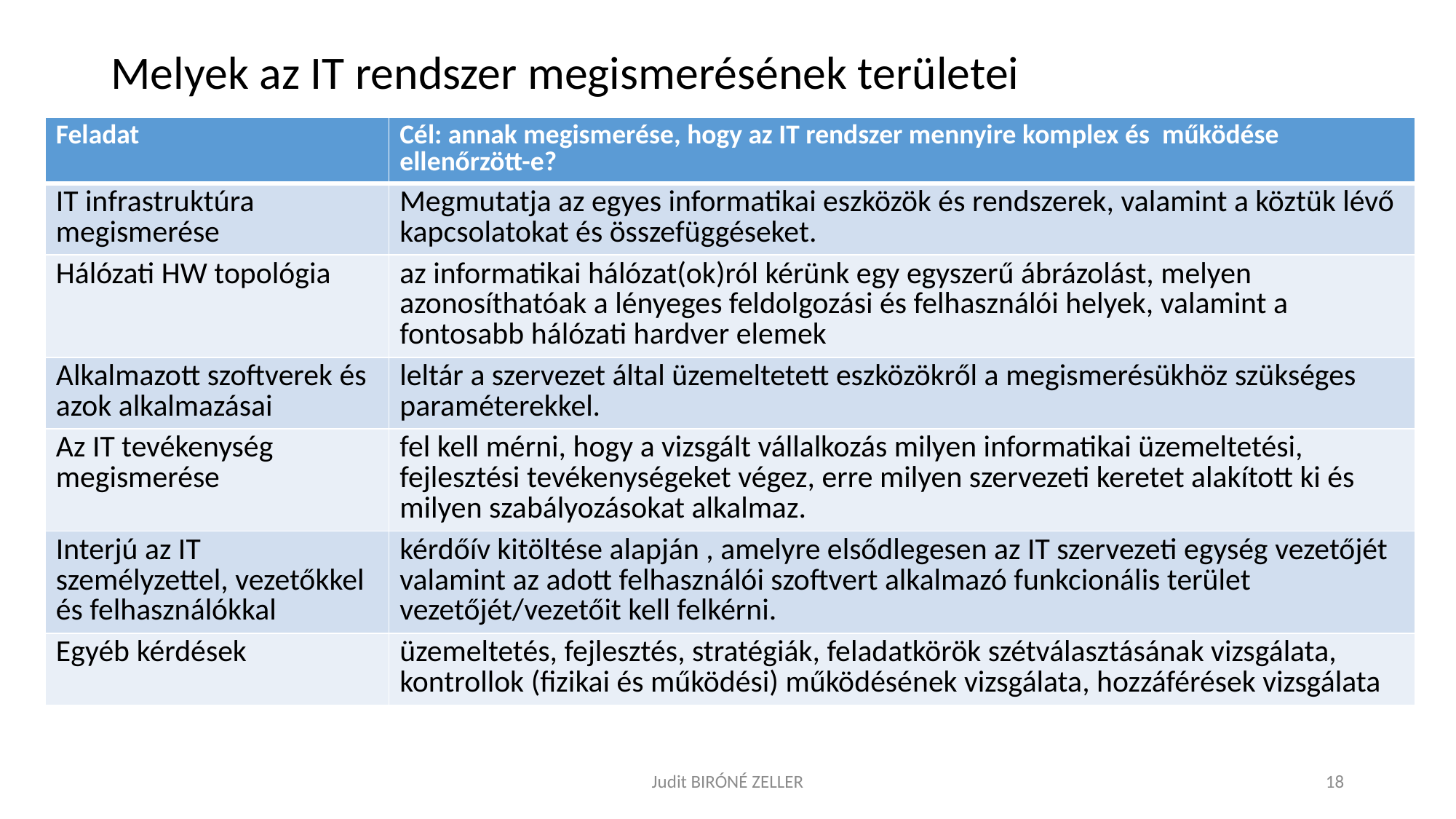

# Melyek az IT rendszer megismerésének területei
| Feladat | Cél: annak megismerése, hogy az IT rendszer mennyire komplex és működése ellenőrzött-e? |
| --- | --- |
| IT infrastruktúra megismerése | Megmutatja az egyes informatikai eszközök és rendszerek, valamint a köztük lévő kapcsolatokat és összefüggéseket. |
| Hálózati HW topológia | az informatikai hálózat(ok)ról kérünk egy egyszerű ábrázolást, melyen azonosíthatóak a lényeges feldolgozási és felhasználói helyek, valamint a fontosabb hálózati hardver elemek |
| Alkalmazott szoftverek és azok alkalmazásai | leltár a szervezet által üzemeltetett eszközökről a megismerésükhöz szükséges paraméterekkel. |
| Az IT tevékenység megismerése | fel kell mérni, hogy a vizsgált vállalkozás milyen informatikai üzemeltetési, fejlesztési tevékenységeket végez, erre milyen szervezeti keretet alakított ki és milyen szabályozásokat alkalmaz. |
| Interjú az IT személyzettel, vezetőkkel és felhasználókkal | kérdőív kitöltése alapján , amelyre elsődlegesen az IT szervezeti egység vezetőjét valamint az adott felhasználói szoftvert alkalmazó funkcionális terület vezetőjét/vezetőit kell felkérni. |
| Egyéb kérdések | üzemeltetés, fejlesztés, stratégiák, feladatkörök szétválasztásának vizsgálata, kontrollok (fizikai és működési) működésének vizsgálata, hozzáférések vizsgálata |
Judit BIRÓNÉ ZELLER
18